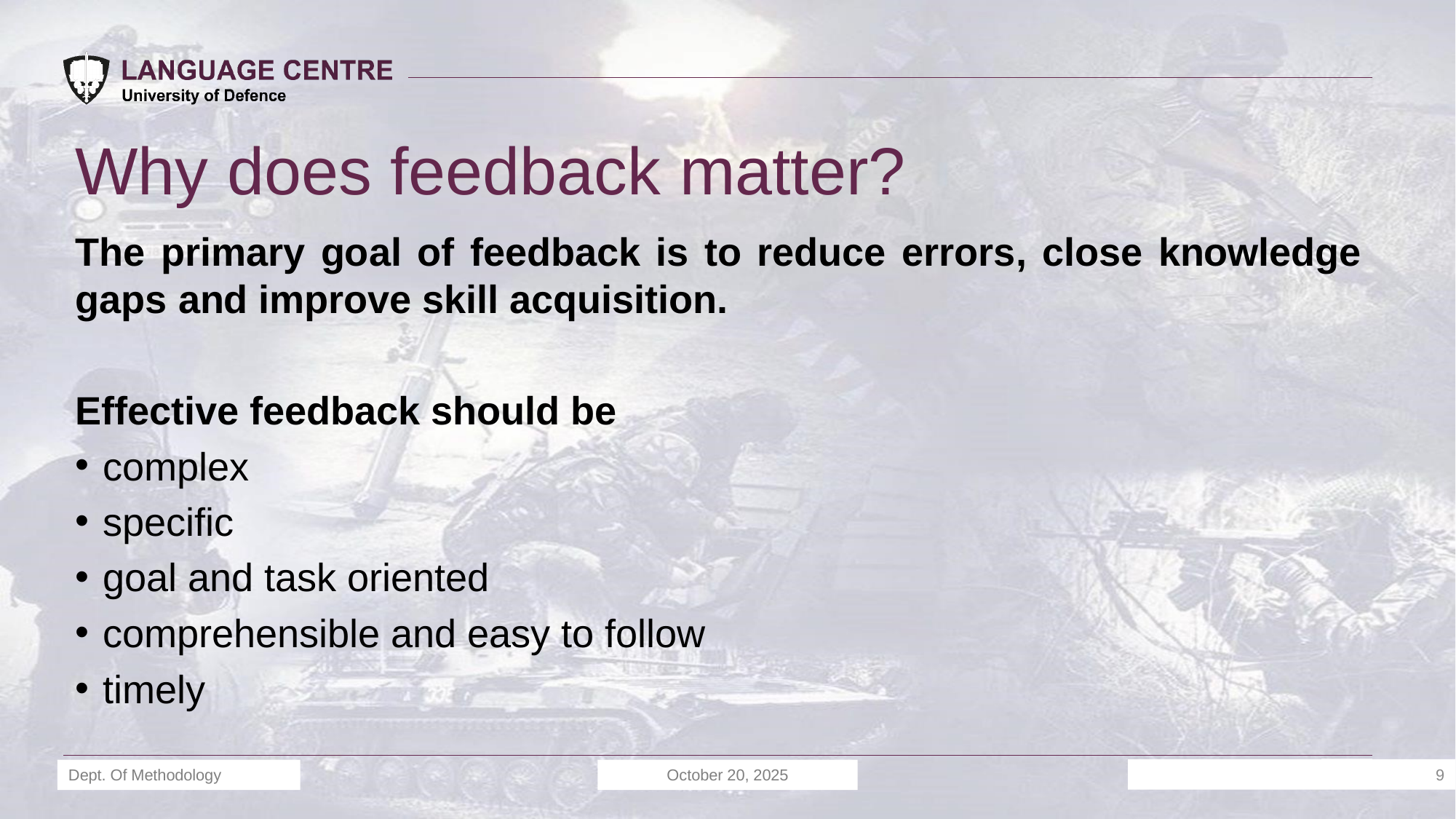

# Why does feedback matter?
The primary goal of feedback is to reduce errors, close knowledge gaps and improve skill acquisition.

Effective feedback should be
complex
specific
goal and task oriented
comprehensible and easy to follow
timely
9
Dept. Of Methodology
October 20, 2025